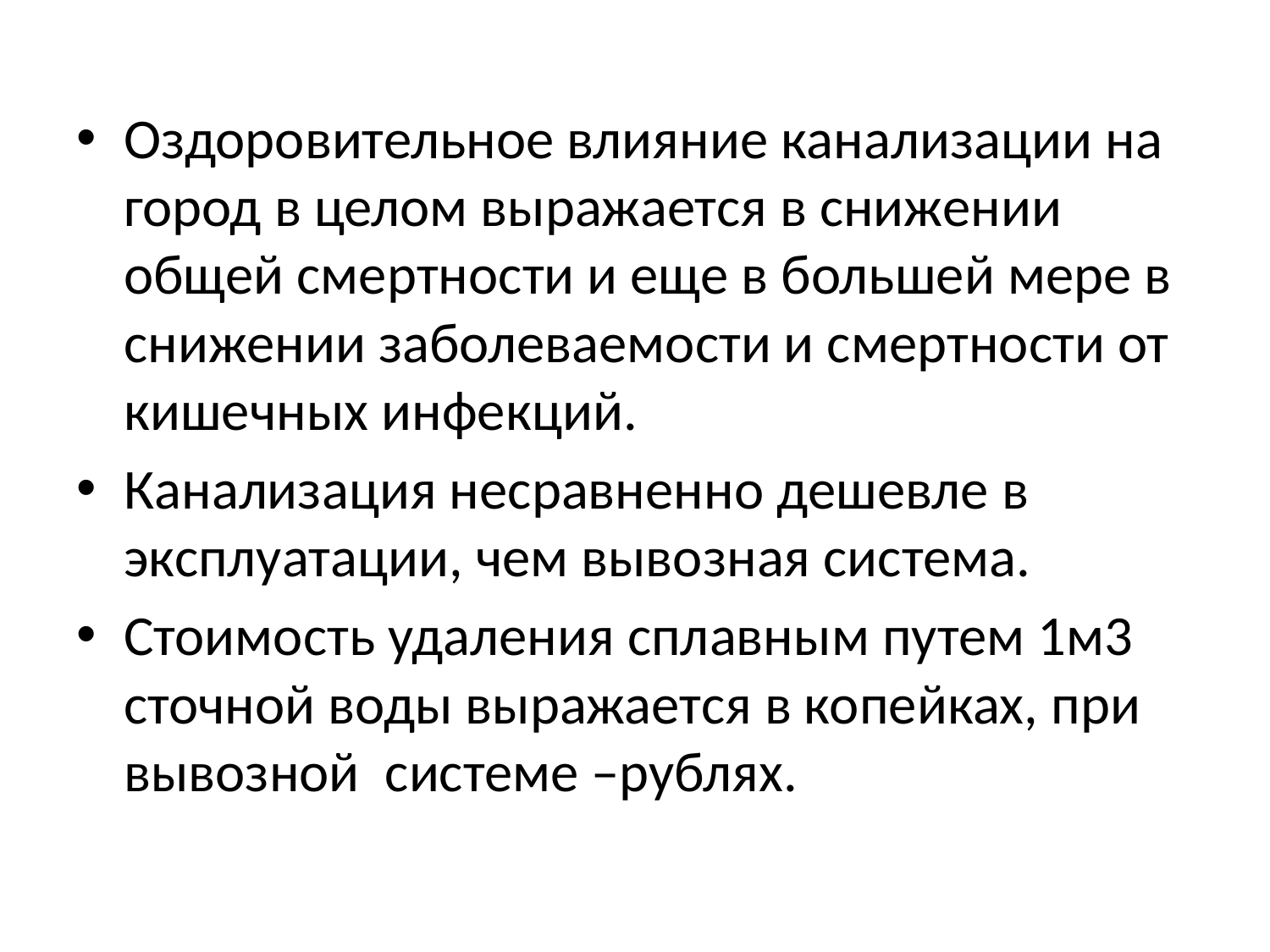

Оздоровительное влияние канализации на город в целом выражается в снижении общей смертности и еще в большей мере в снижении заболеваемости и смертности от кишечных инфекций.
Канализация несравненно дешевле в эксплуатации, чем вывозная система.
Стоимость удаления сплавным путем 1м3 сточной воды выражается в копейках, при вывозной  системе –рублях.